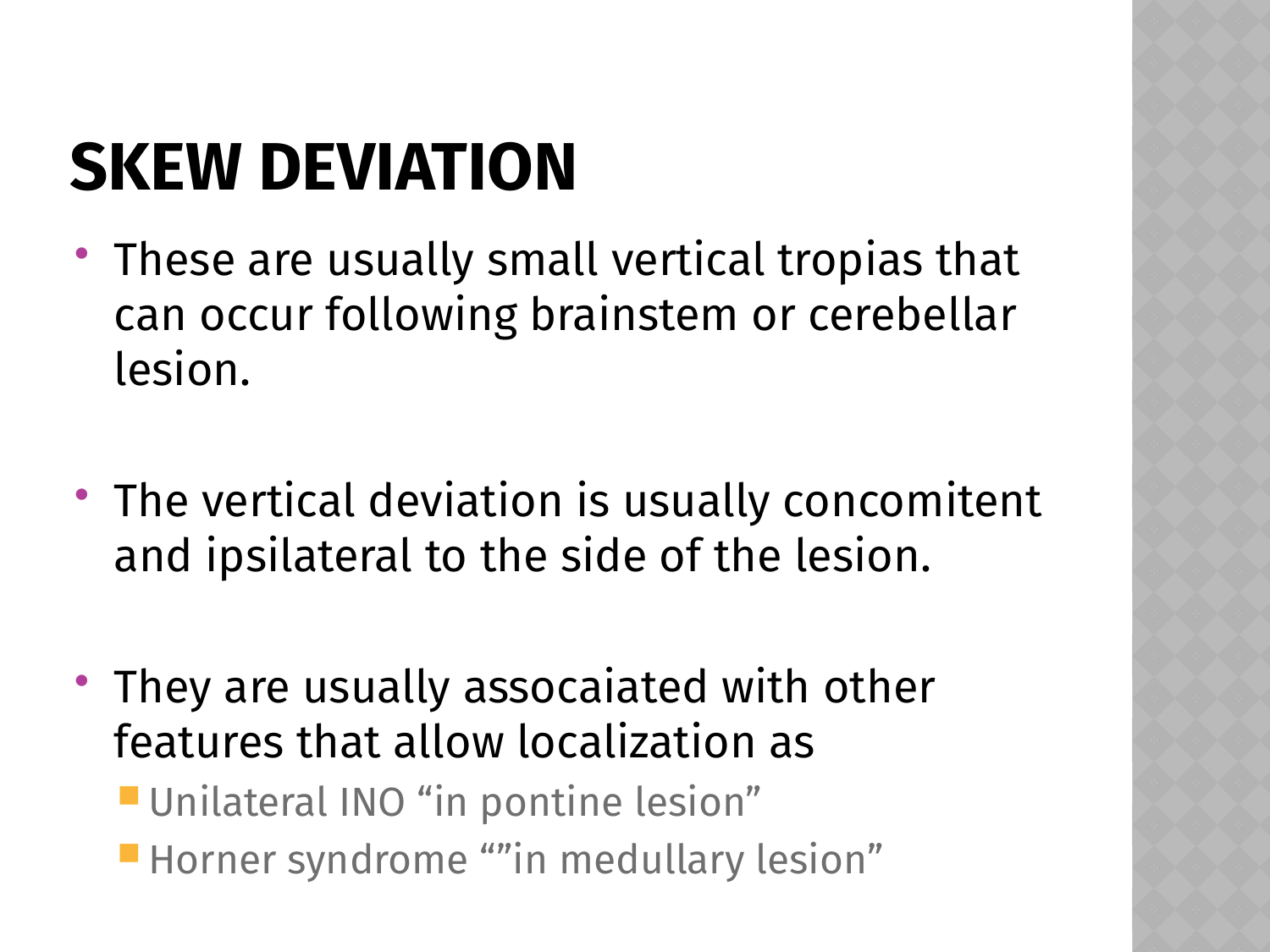

# Skew deviation
These are usually small vertical tropias that can occur following brainstem or cerebellar lesion.

The vertical deviation is usually concomitent and ipsilateral to the side of the lesion.

They are usually assocaiated with other features that allow localization as
Unilateral INO “in pontine lesion”
Horner syndrome “”in medullary lesion”